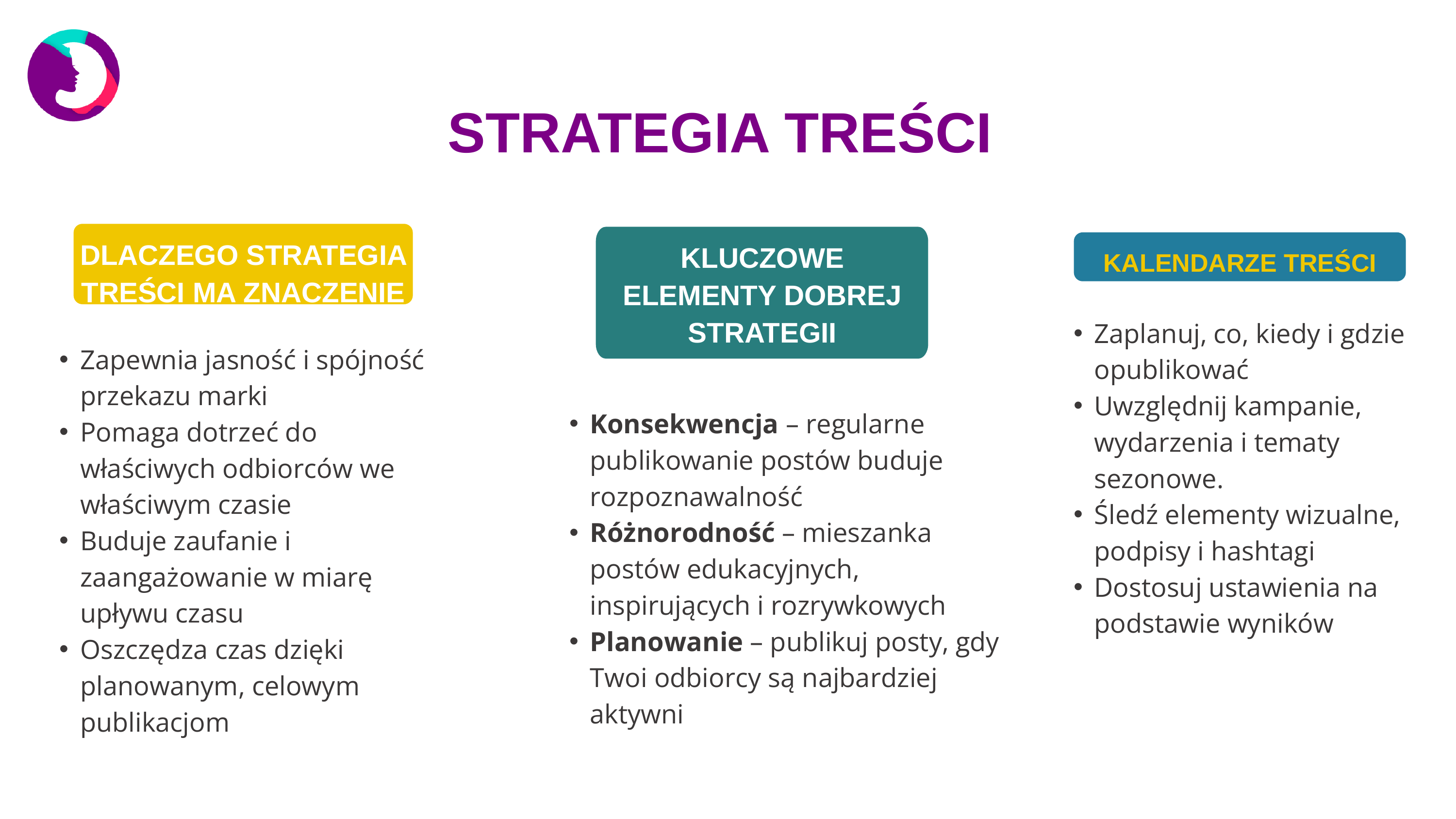

STRATEGIA TREŚCI

DLACZEGO STRATEGIA TREŚCI MA ZNACZENIE

KALENDARZE TREŚCI
KLUCZOWE ELEMENTY DOBREJ STRATEGII
Zaplanuj, co, kiedy i gdzie opublikować
Uwzględnij kampanie, wydarzenia i tematy sezonowe.
Śledź elementy wizualne, podpisy i hashtagi
Dostosuj ustawienia na podstawie wyników
Zapewnia jasność i spójność przekazu marki
Pomaga dotrzeć do właściwych odbiorców we właściwym czasie
Buduje zaufanie i zaangażowanie w miarę upływu czasu
Oszczędza czas dzięki planowanym, celowym publikacjom
Konsekwencja – regularne publikowanie postów buduje rozpoznawalność
Różnorodność – mieszanka postów edukacyjnych, inspirujących i rozrywkowych
Planowanie – publikuj posty, gdy Twoi odbiorcy są najbardziej aktywni